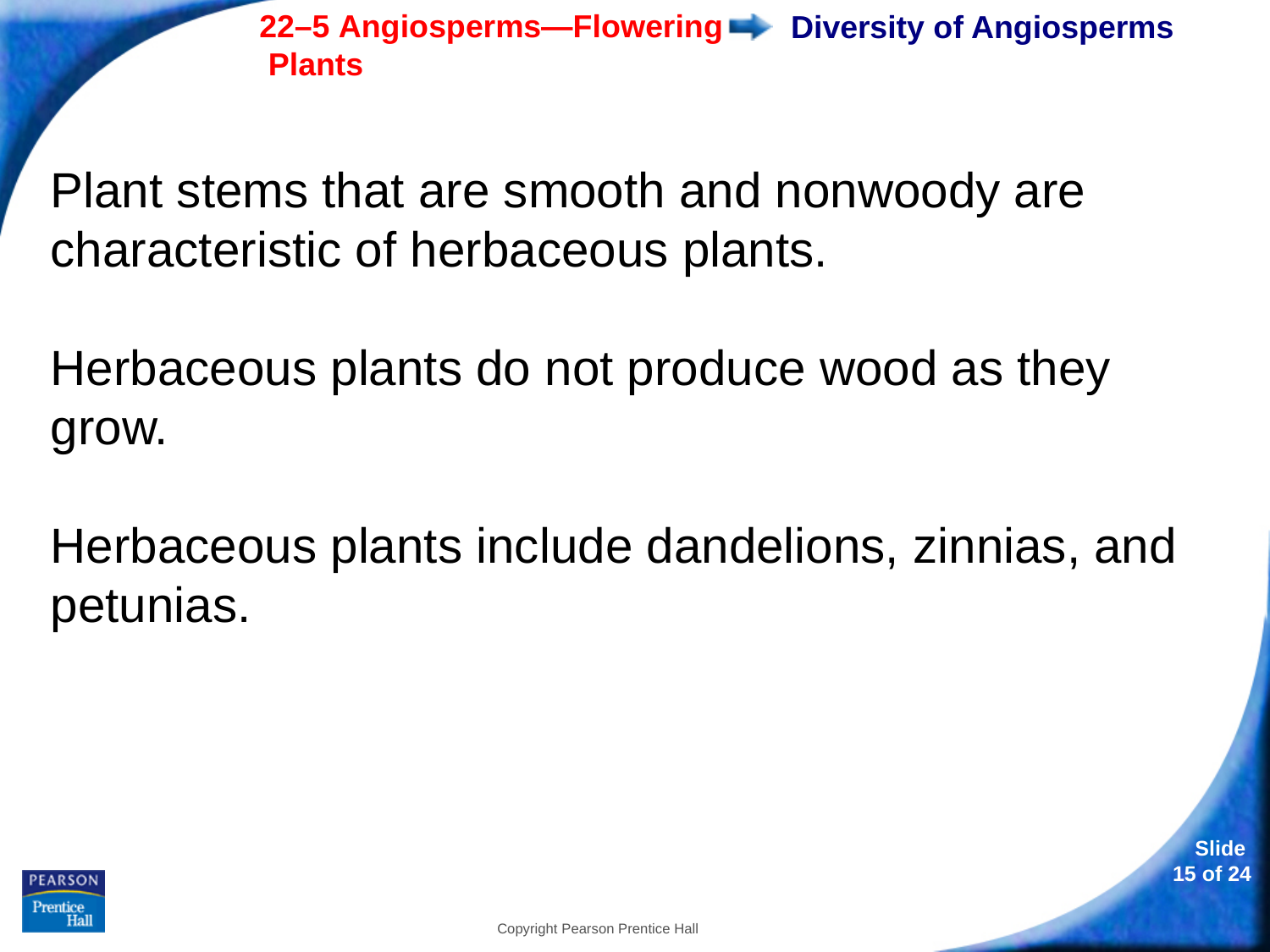

# Diversity of Angiosperms
Plant stems that are smooth and nonwoody are characteristic of herbaceous plants.

Herbaceous plants do not produce wood as they grow.

Herbaceous plants include dandelions, zinnias, and petunias.
Copyright Pearson Prentice Hall